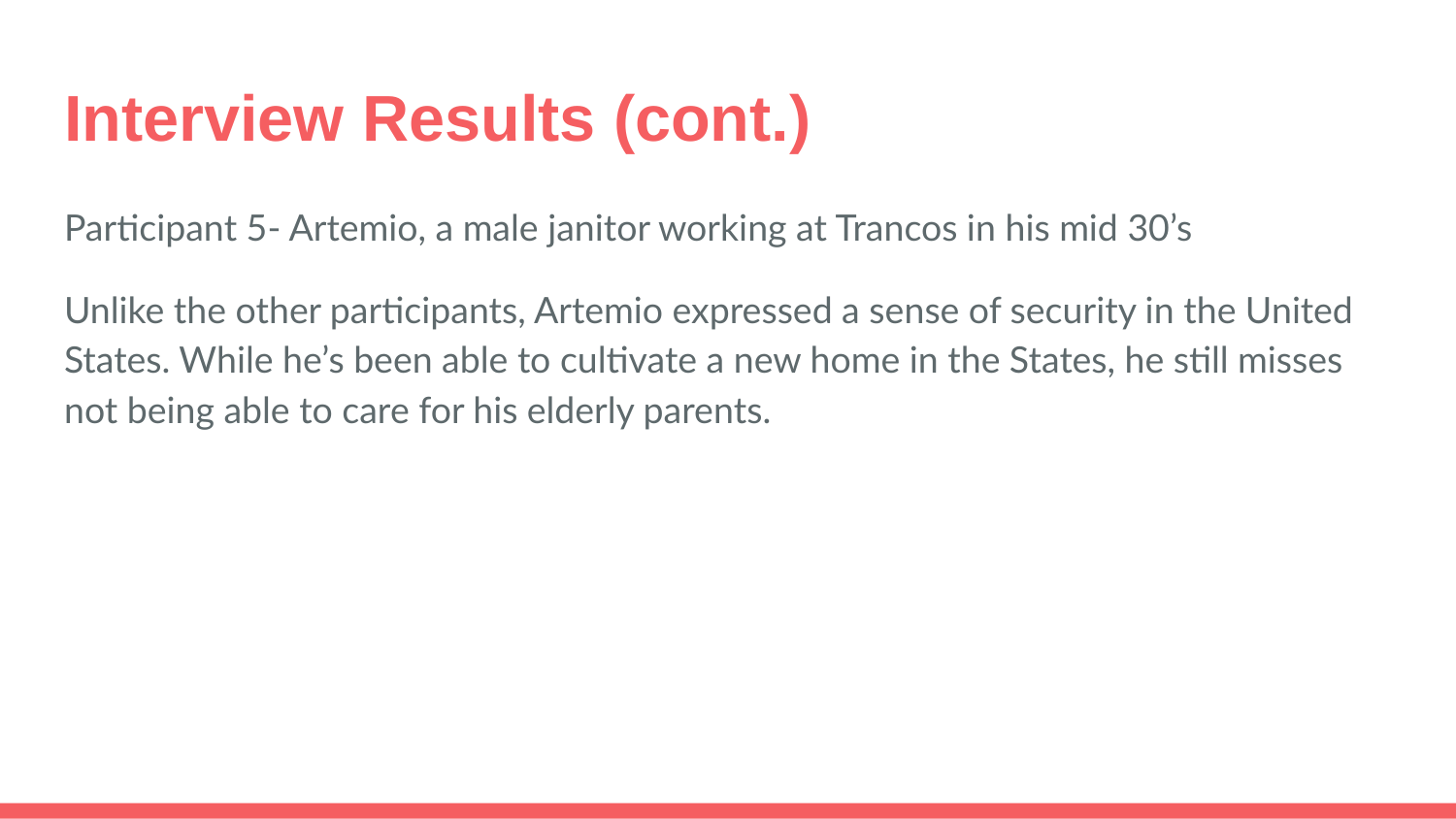

# Interview Results (cont.)
Participant 5- Artemio, a male janitor working at Trancos in his mid 30’s
Unlike the other participants, Artemio expressed a sense of security in the United States. While he’s been able to cultivate a new home in the States, he still misses not being able to care for his elderly parents.